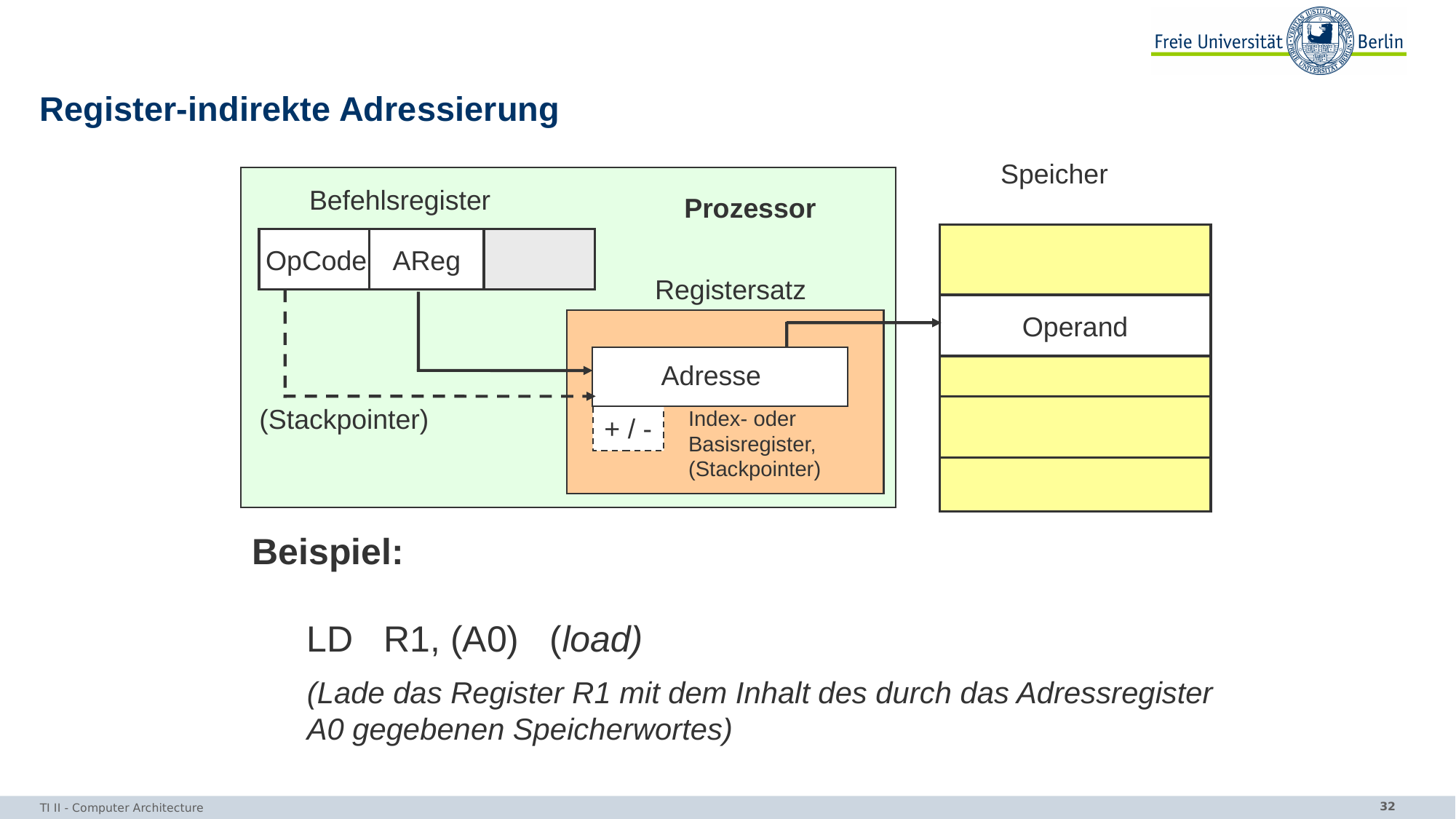

# Register-indirekte Adressierung
Speicher

Befehlsregister
Prozessor

OpCode

AReg

Operand

Adresse

Registersatz

(Stackpointer)

Index- oder Basisregister,
(Stackpointer)
+ / -
Beispiel:

LD   R1, (A0)   (load)
(Lade das Register R1 mit dem Inhalt des durch das Adressregister A0 gegebenen Speicherwortes)
TI II - Computer Architecture